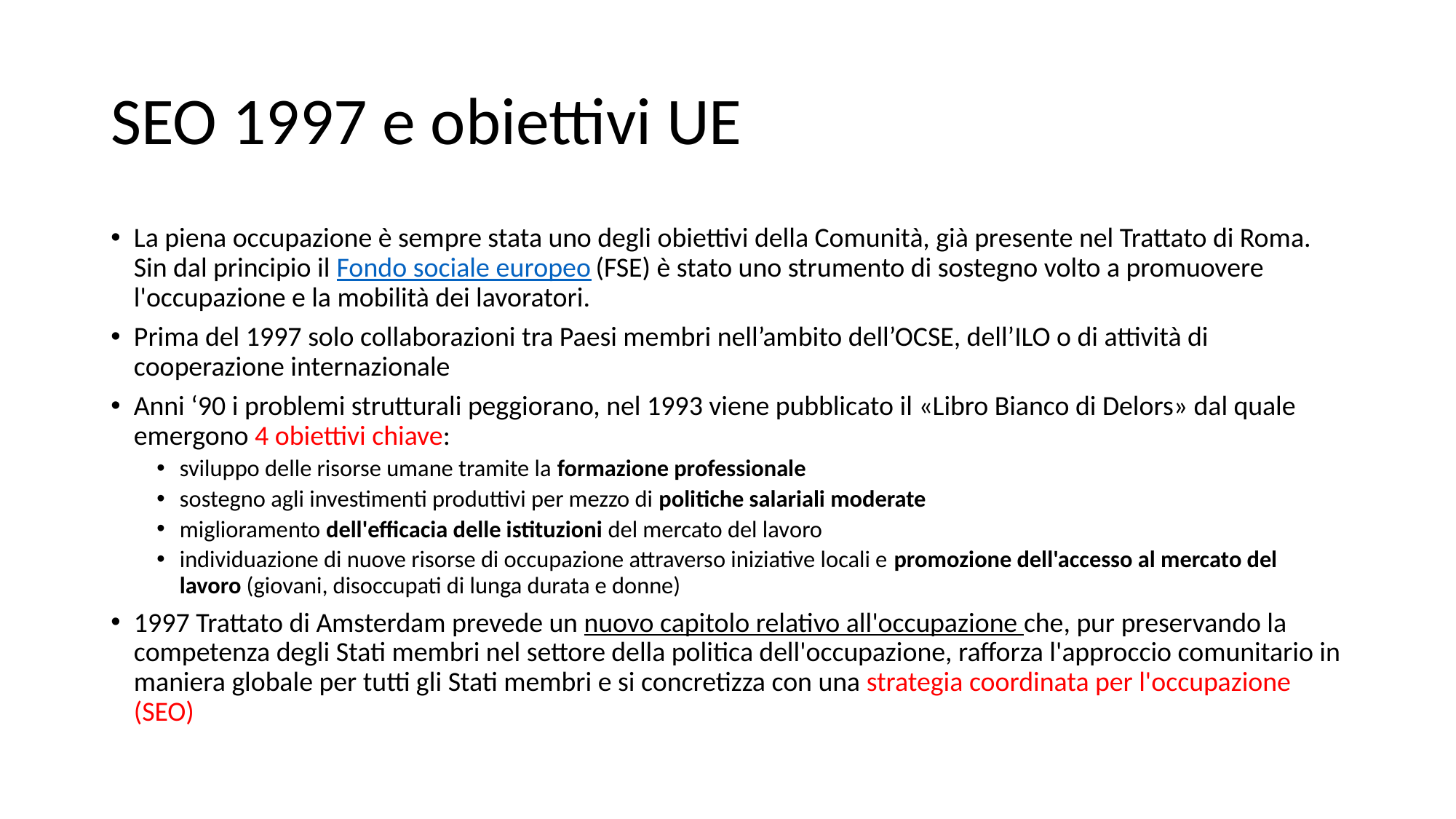

# SEO 1997 e obiettivi UE
La piena occupazione è sempre stata uno degli obiettivi della Comunità, già presente nel Trattato di Roma. Sin dal principio il Fondo sociale europeo (FSE) è stato uno strumento di sostegno volto a promuovere l'occupazione e la mobilità dei lavoratori.
Prima del 1997 solo collaborazioni tra Paesi membri nell’ambito dell’OCSE, dell’ILO o di attività di cooperazione internazionale
Anni ‘90 i problemi strutturali peggiorano, nel 1993 viene pubblicato il «Libro Bianco di Delors» dal quale emergono 4 obiettivi chiave:
sviluppo delle risorse umane tramite la formazione professionale
sostegno agli investimenti produttivi per mezzo di politiche salariali moderate
miglioramento dell'efficacia delle istituzioni del mercato del lavoro
individuazione di nuove risorse di occupazione attraverso iniziative locali e promozione dell'accesso al mercato del lavoro (giovani, disoccupati di lunga durata e donne)
1997 Trattato di Amsterdam prevede un nuovo capitolo relativo all'occupazione che, pur preservando la competenza degli Stati membri nel settore della politica dell'occupazione, rafforza l'approccio comunitario in maniera globale per tutti gli Stati membri e si concretizza con una strategia coordinata per l'occupazione (SEO)